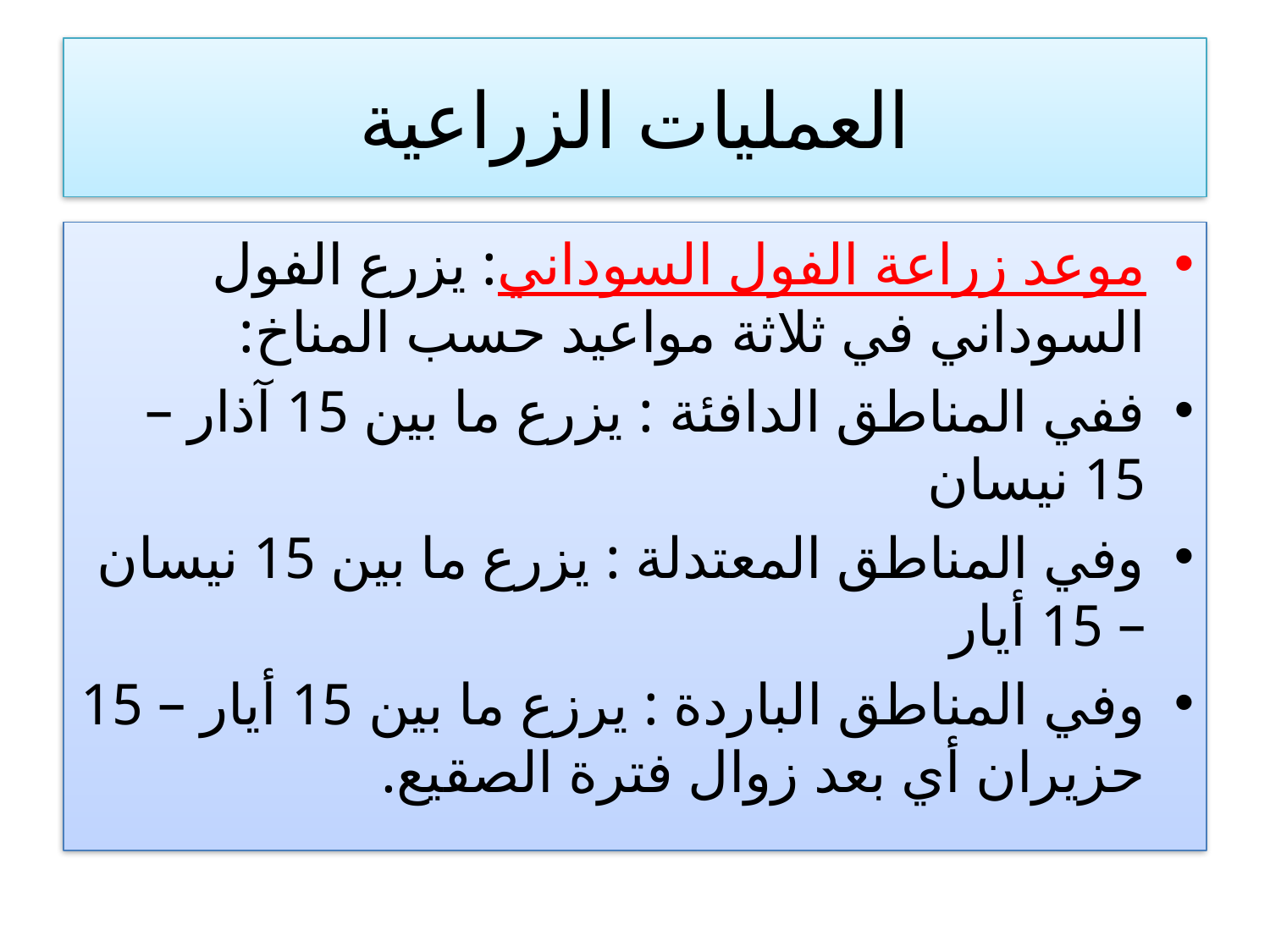

# العمليات الزراعية
موعد زراعة الفول السوداني: يزرع الفول السوداني في ثلاثة مواعيد حسب المناخ:
ففي المناطق الدافئة : يزرع ما بين 15 آذار – 15 نيسان
وفي المناطق المعتدلة : يزرع ما بين 15 نيسان – 15 أيار
وفي المناطق الباردة : يرزع ما بين 15 أيار – 15 حزيران أي بعد زوال فترة الصقيع.